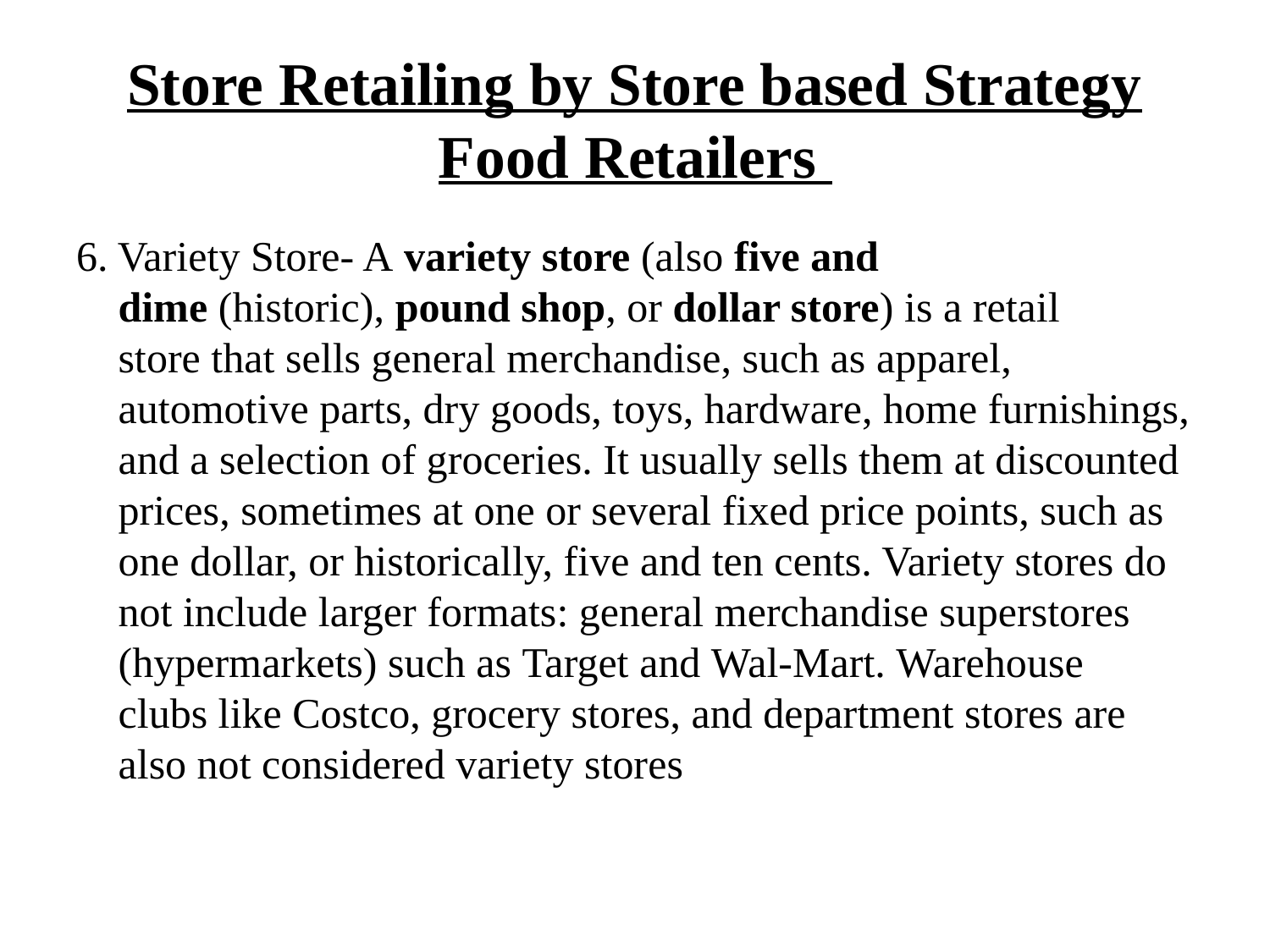

# Store Retailing by Store based Strategy Food Retailers
6. Variety Store- A variety store (also five and dime (historic), pound shop, or dollar store) is a retail store that sells general merchandise, such as apparel, automotive parts, dry goods, toys, hardware, home furnishings, and a selection of groceries. It usually sells them at discounted prices, sometimes at one or several fixed price points, such as one dollar, or historically, five and ten cents. Variety stores do not include larger formats: general merchandise superstores (hypermarkets) such as Target and Wal-Mart. Warehouse clubs like Costco, grocery stores, and department stores are also not considered variety stores